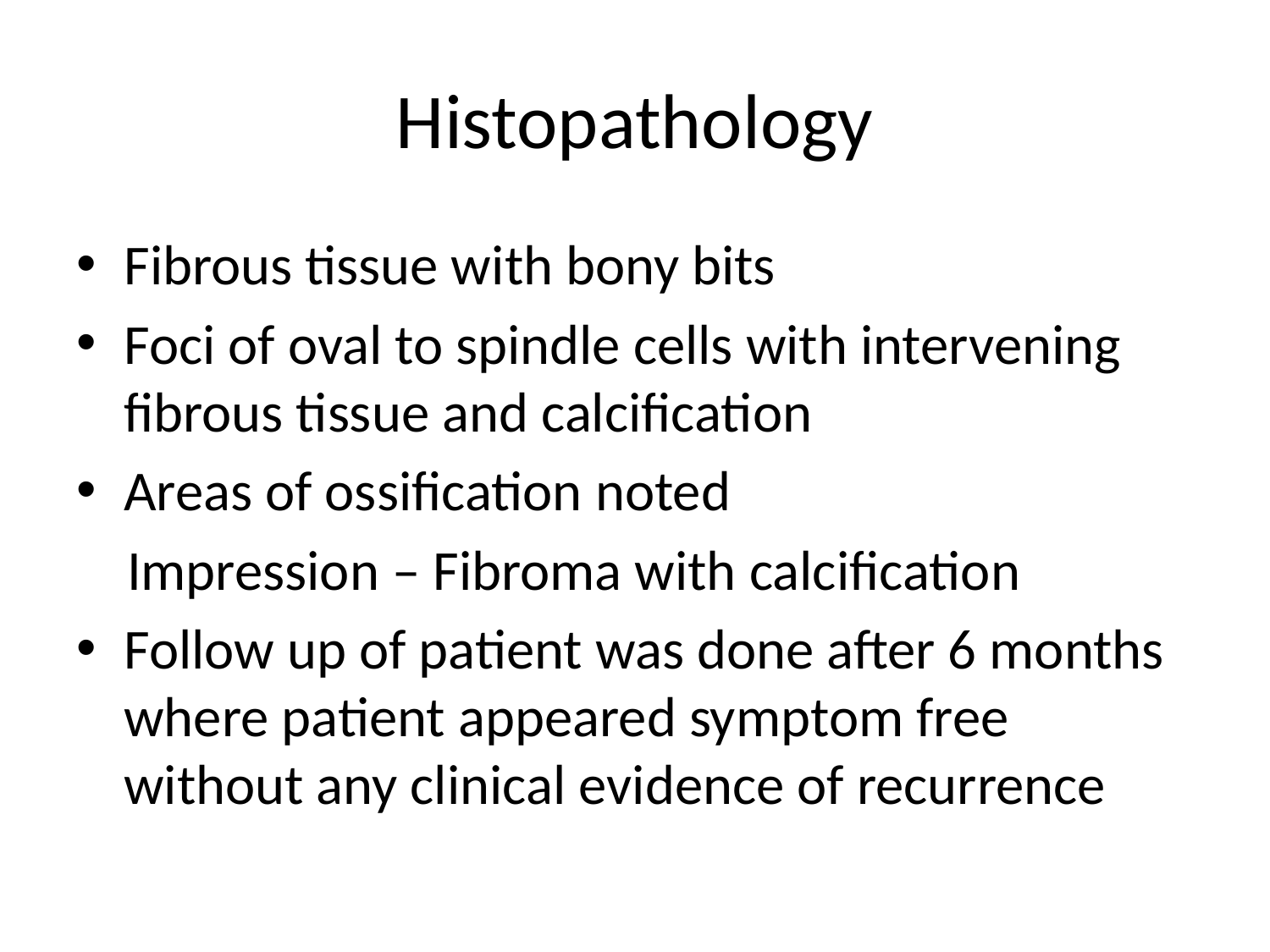

# Histopathology
Fibrous tissue with bony bits
Foci of oval to spindle cells with intervening fibrous tissue and calcification
Areas of ossification noted
    Impression – Fibroma with calcification
Follow up of patient was done after 6 months where patient appeared symptom free without any clinical evidence of recurrence